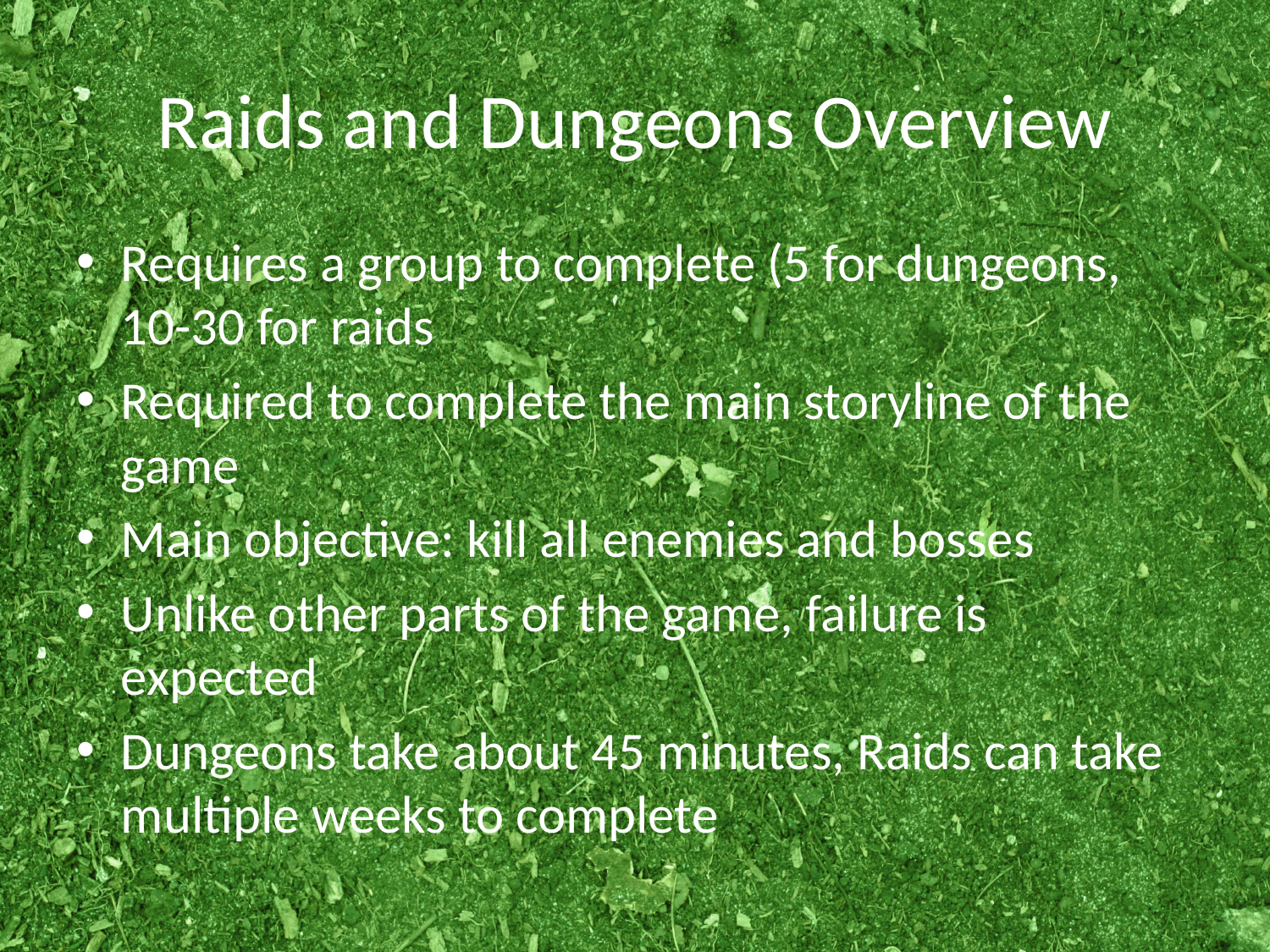

# Raids and Dungeons Overview
Requires a group to complete (5 for dungeons, 10-30 for raids
Required to complete the main storyline of the game
Main objective: kill all enemies and bosses
Unlike other parts of the game, failure is expected
Dungeons take about 45 minutes, Raids can take multiple weeks to complete